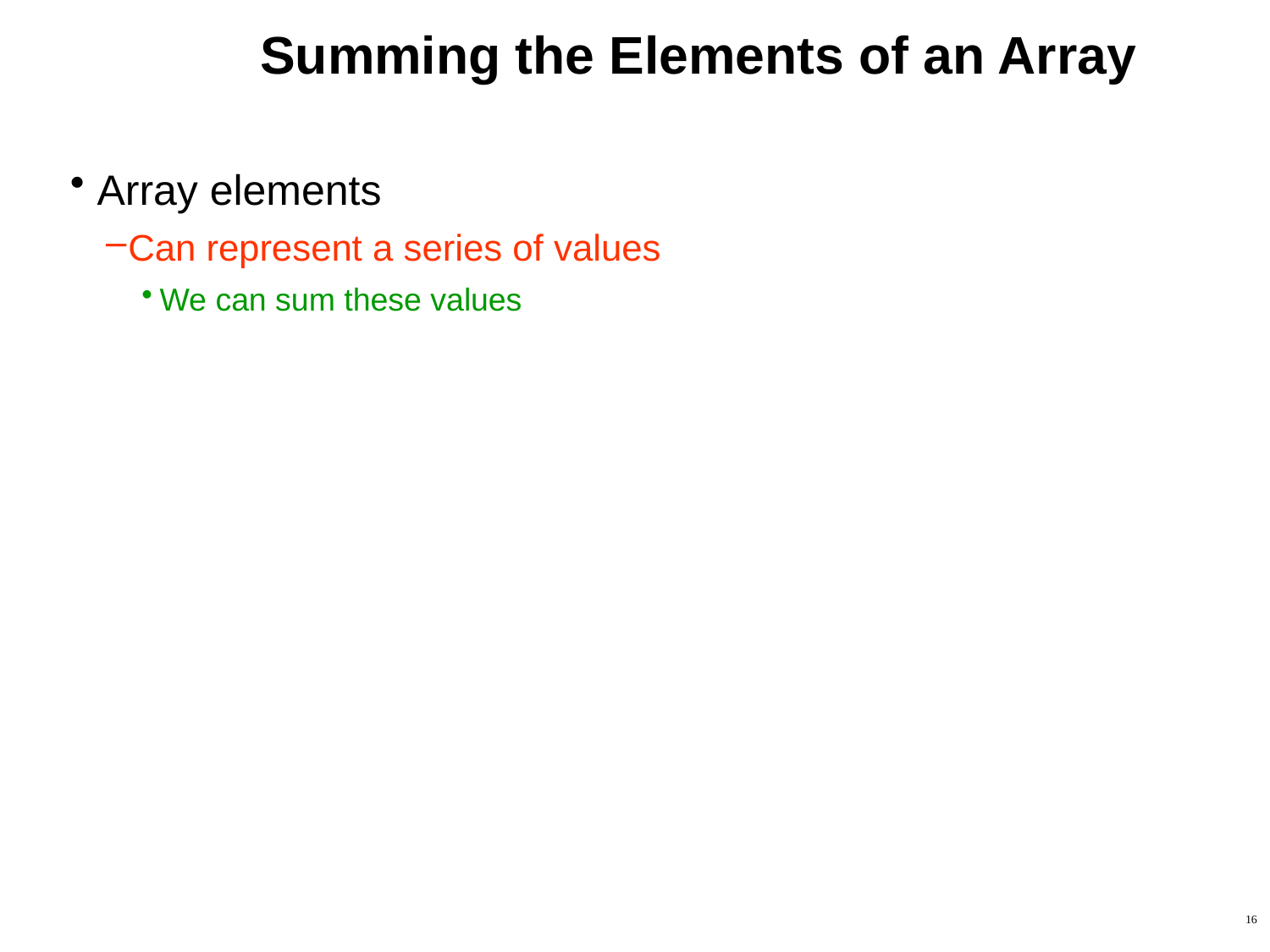

# Summing the Elements of an Array
Array elements
Can represent a series of values
We can sum these values

16